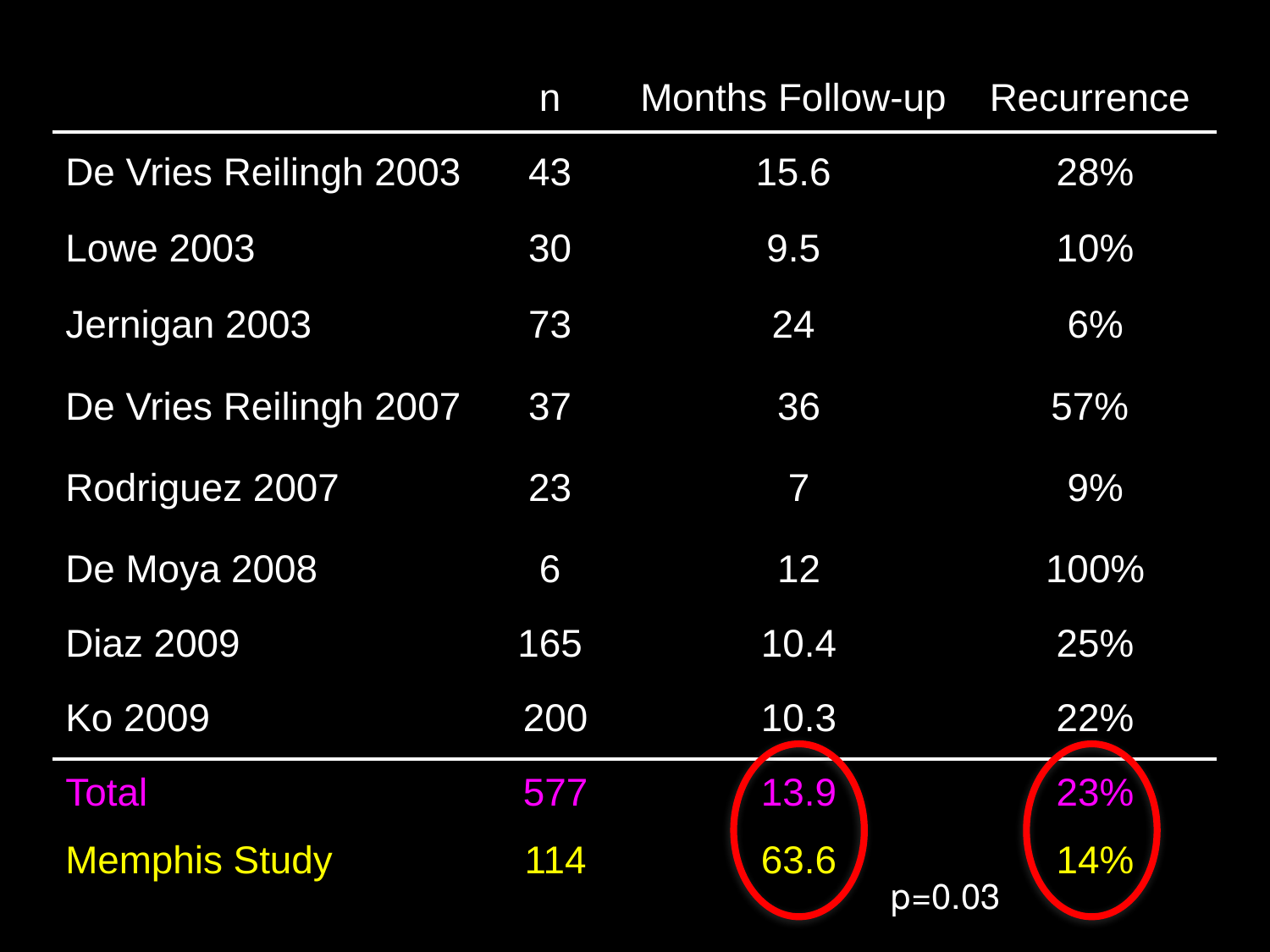

|  | n | Months Follow-up | Recurrence |
| --- | --- | --- | --- |
| De Vries Reilingh 2003 | 43 | 15.6 | 28% |
| Lowe 2003 | 30 | 9.5 | 10% |
| Jernigan 2003 | 73 | 24 | 6% |
| De Vries Reilingh 2007 | 37 | 36 | 57% |
| Rodriguez 2007 | 23 | 7 | 9% |
| De Moya 2008 | 6 | 12 | 100% |
| Diaz 2009 | 165 | 10.4 | 25% |
| Ko 2009 | 200 | 10.3 | 22% |
| Total | 577 | 13.9 | 23% |

p=0.03
| Memphis Study | 114 | 63.6 | 14% |
| --- | --- | --- | --- |